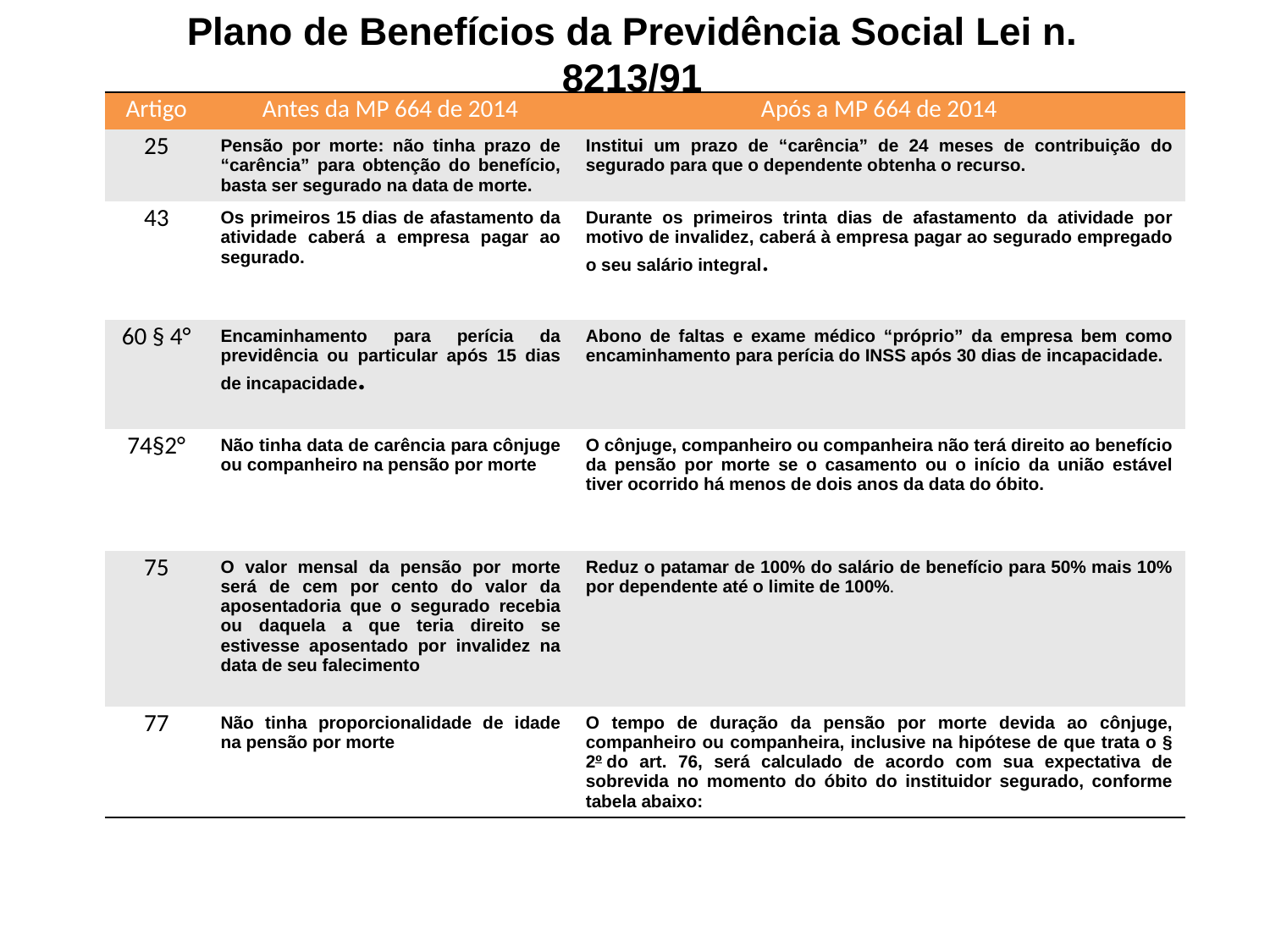

Plano de Benefícios da Previdência Social Lei n. 8213/91

| Artigo | Antes da MP 664 de 2014 | Após a MP 664 de 2014 |
| --- | --- | --- |
| 25 | Pensão por morte: não tinha prazo de “carência” para obtenção do benefício, basta ser segurado na data de morte. | Institui um prazo de “carência” de 24 meses de contribuição do segurado para que o dependente obtenha o recurso. |
| 43 | Os primeiros 15 dias de afastamento da atividade caberá a empresa pagar ao segurado. | Durante os primeiros trinta dias de afastamento da atividade por motivo de invalidez, caberá à empresa pagar ao segurado empregado o seu salário integral. |
| 60 § 4° | Encaminhamento para perícia da previdência ou particular após 15 dias de incapacidade. | Abono de faltas e exame médico “próprio” da empresa bem como encaminhamento para perícia do INSS após 30 dias de incapacidade. |
| 74§2° | Não tinha data de carência para cônjuge ou companheiro na pensão por morte | O cônjuge, companheiro ou companheira não terá direito ao benefício da pensão por morte se o casamento ou o início da união estável tiver ocorrido há menos de dois anos da data do óbito. |
| 75 | O valor mensal da pensão por morte será de cem por cento do valor da aposentadoria que o segurado recebia ou daquela a que teria direito se estivesse aposentado por invalidez na data de seu falecimento | Reduz o patamar de 100% do salário de benefício para 50% mais 10% por dependente até o limite de 100%. |
| 77 | Não tinha proporcionalidade de idade na pensão por morte | O tempo de duração da pensão por morte devida ao cônjuge, companheiro ou companheira, inclusive na hipótese de que trata o § 2º do art. 76, será calculado de acordo com sua expectativa de sobrevida no momento do óbito do instituidor segurado, conforme tabela abaixo: |